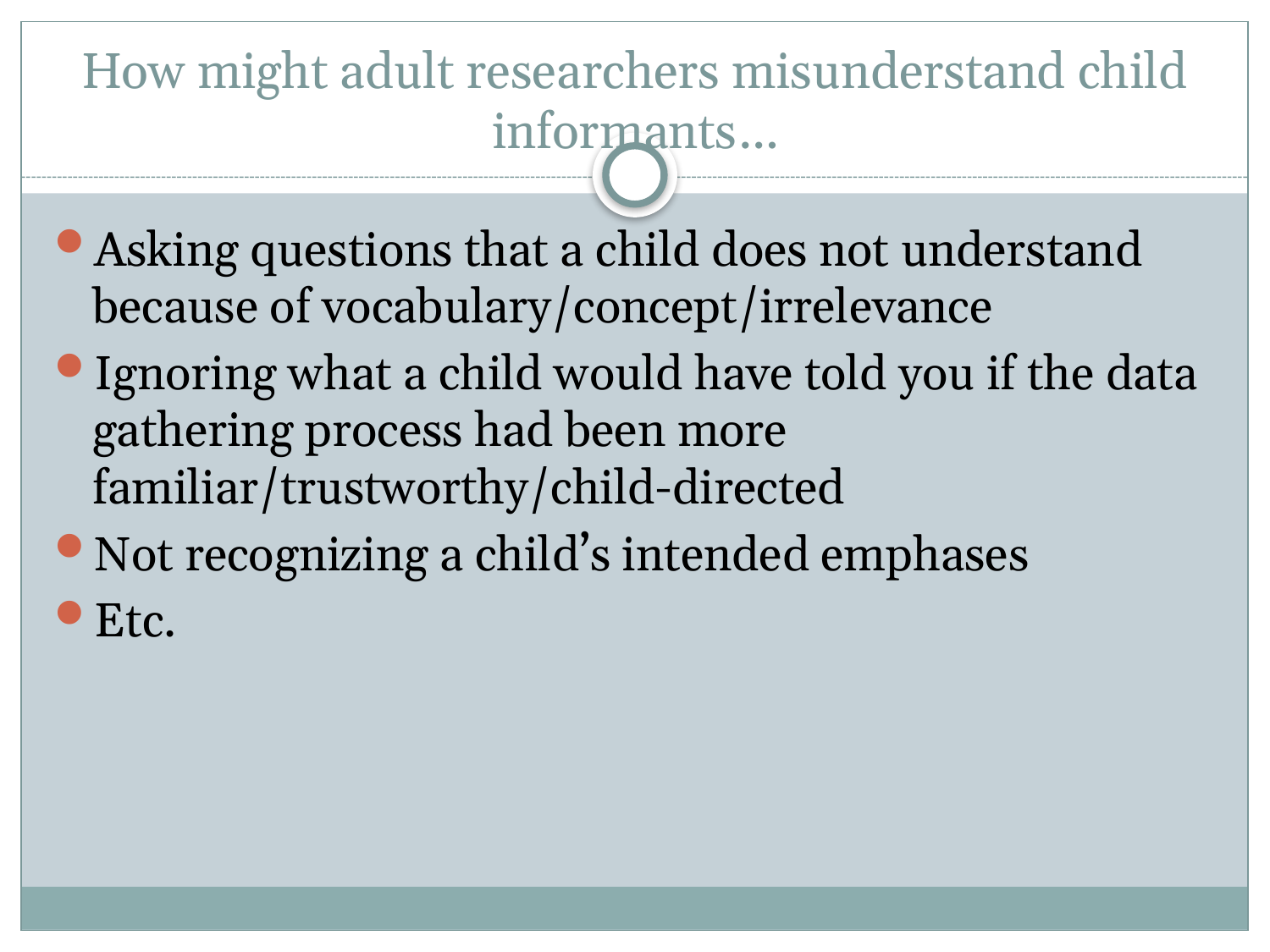

# How might adult researchers misunderstand child informants…
Asking questions that a child does not understand because of vocabulary/concept/irrelevance
Ignoring what a child would have told you if the data gathering process had been more familiar/trustworthy/child-directed
Not recognizing a child’s intended emphases
Etc.